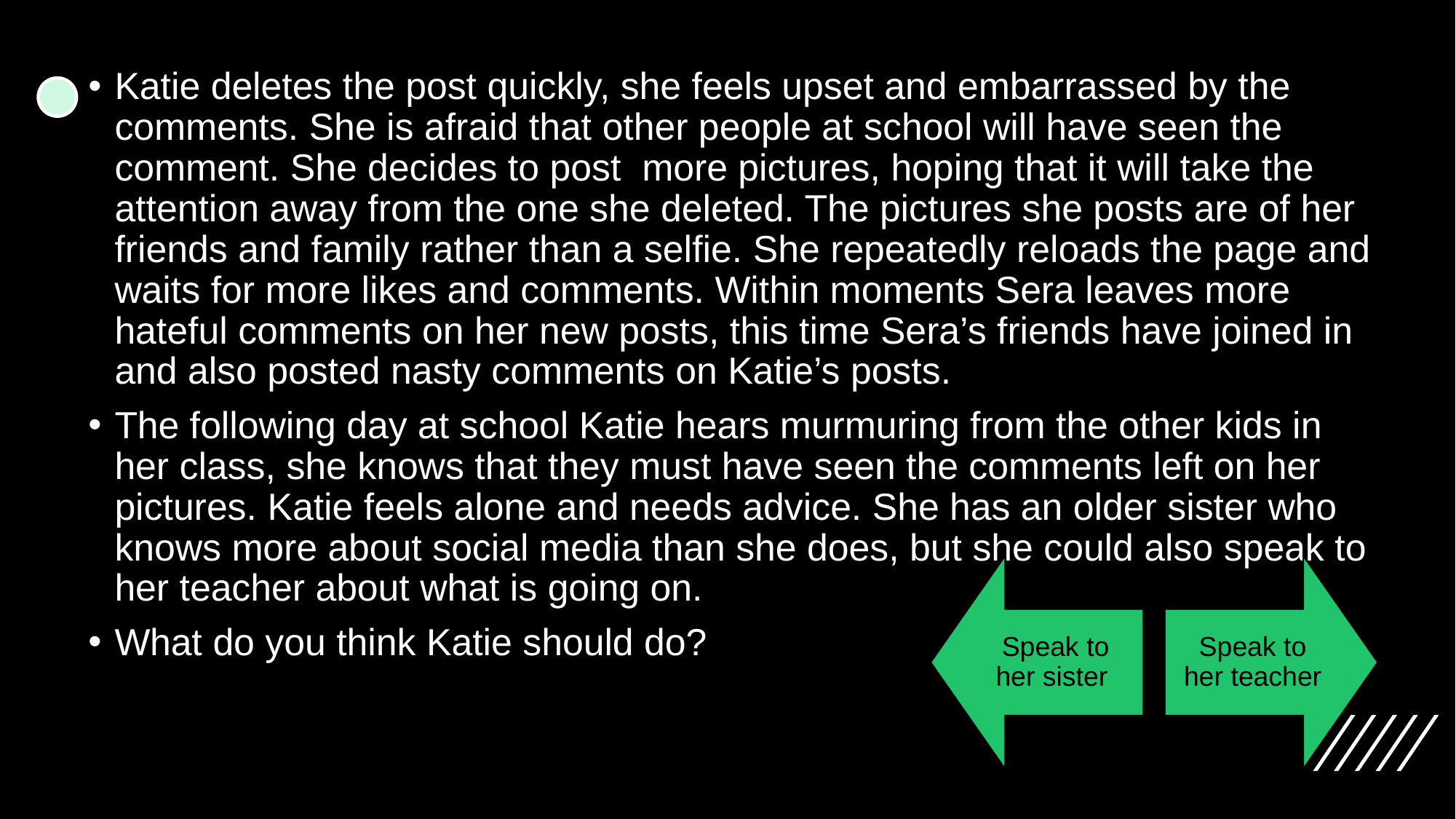

Katie deletes the post quickly, she feels upset and embarrassed by the comments. She is afraid that other people at school will have seen the comment. She decides to post  more pictures, hoping that it will take the attention away from the one she deleted. The pictures she posts are of her friends and family rather than a selfie. She repeatedly reloads the page and waits for more likes and comments. Within moments Sera leaves more hateful comments on her new posts, this time Sera’s friends have joined in and also posted nasty comments on Katie’s posts.
The following day at school Katie hears murmuring from the other kids in her class, she knows that they must have seen the comments left on her pictures. Katie feels alone and needs advice. She has an older sister who knows more about social media than she does, but she could also speak to her teacher about what is going on.
What do you think Katie should do?
Speak to her sister
Speak to her teacher